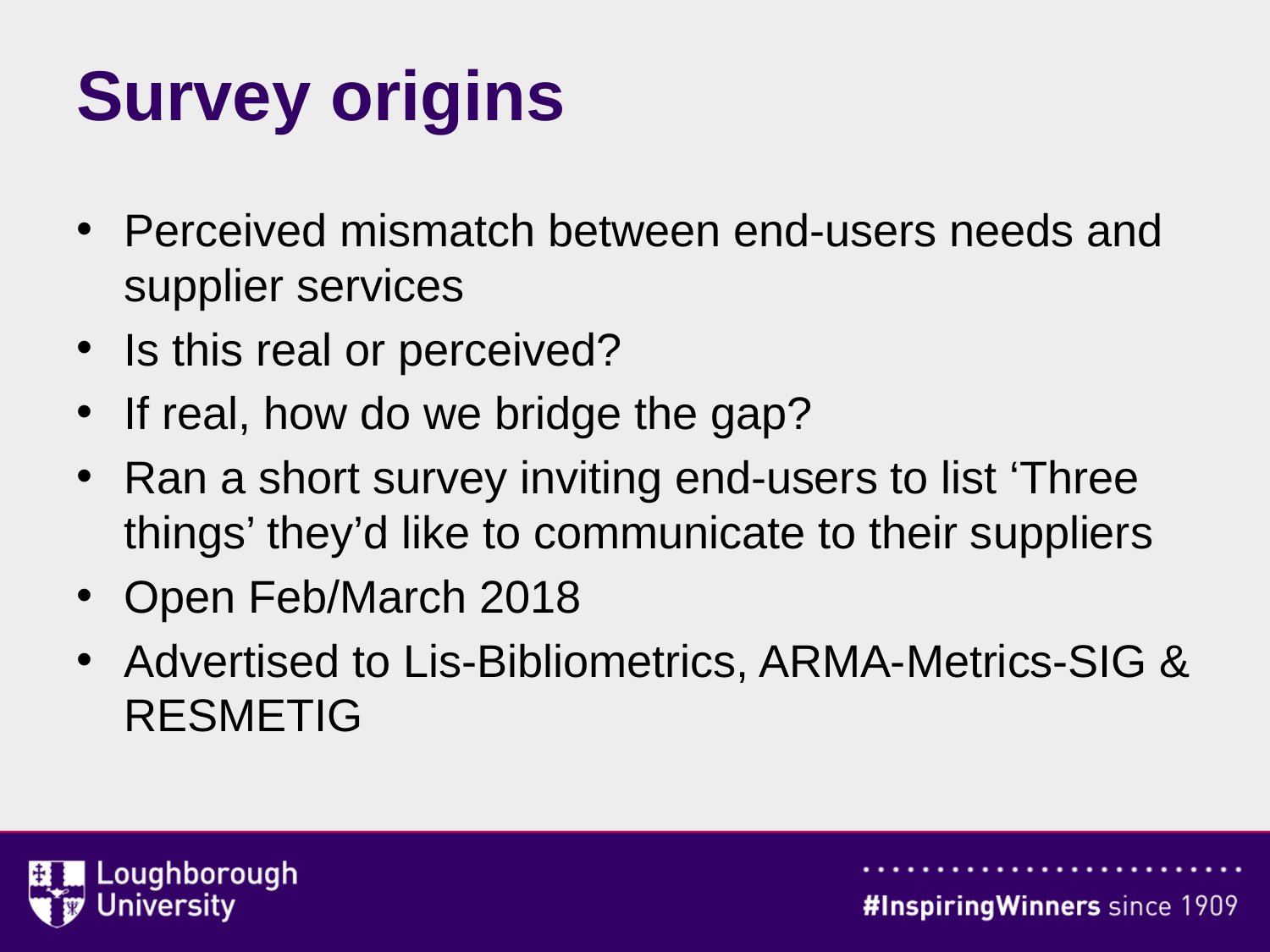

# Survey origins
Perceived mismatch between end-users needs and supplier services
Is this real or perceived?
If real, how do we bridge the gap?
Ran a short survey inviting end-users to list ‘Three things’ they’d like to communicate to their suppliers
Open Feb/March 2018
Advertised to Lis-Bibliometrics, ARMA-Metrics-SIG & RESMETIG